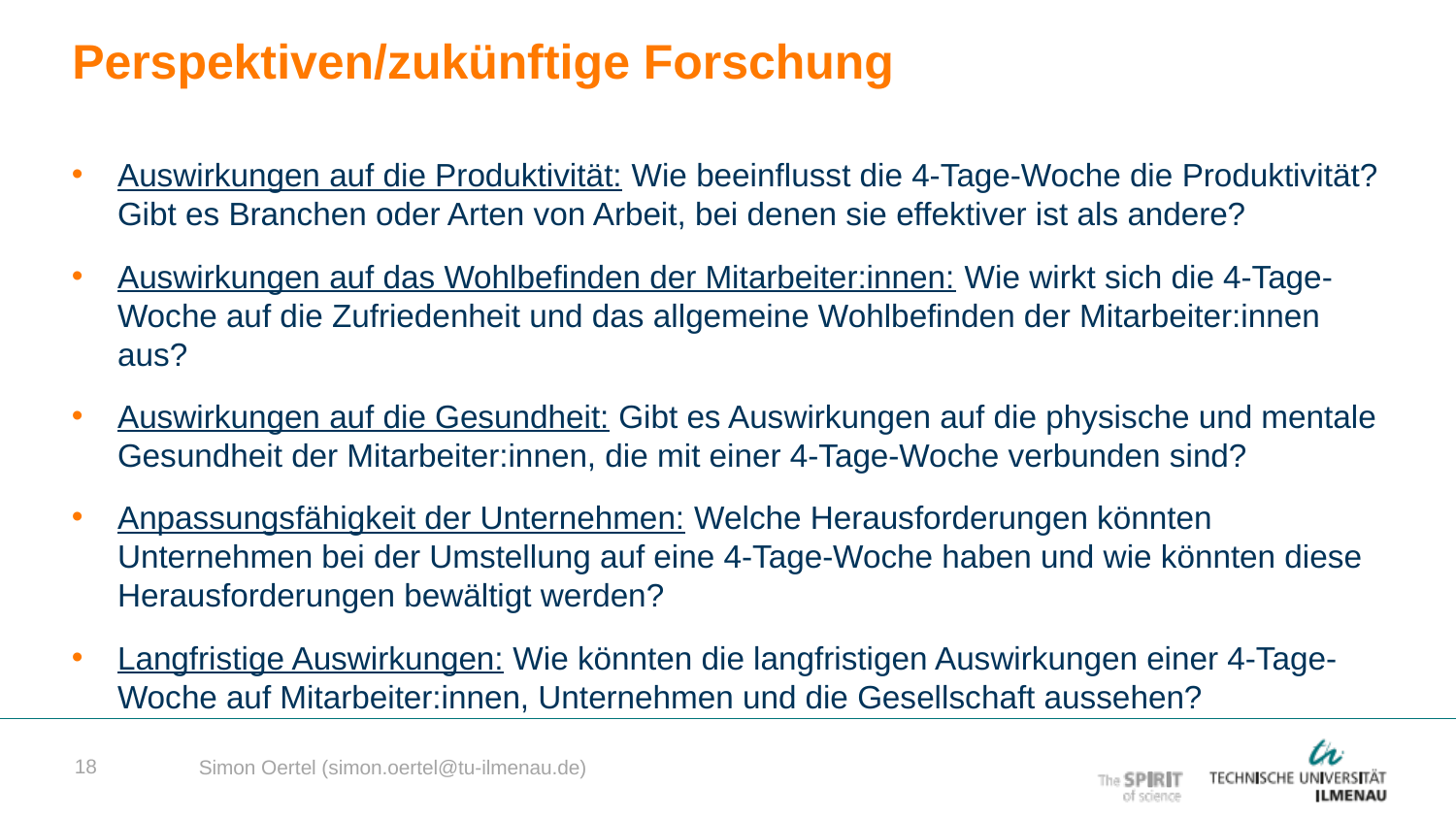

Perspektiven/zukünftige Forschung

Auswirkungen auf die Produktivität: Wie beeinflusst die 4-Tage-Woche die Produktivität? Gibt es Branchen oder Arten von Arbeit, bei denen sie effektiver ist als andere?
Auswirkungen auf das Wohlbefinden der Mitarbeiter:innen: Wie wirkt sich die 4-Tage-Woche auf die Zufriedenheit und das allgemeine Wohlbefinden der Mitarbeiter:innen aus?
Auswirkungen auf die Gesundheit: Gibt es Auswirkungen auf die physische und mentale Gesundheit der Mitarbeiter:innen, die mit einer 4-Tage-Woche verbunden sind?
Anpassungsfähigkeit der Unternehmen: Welche Herausforderungen könnten Unternehmen bei der Umstellung auf eine 4-Tage-Woche haben und wie könnten diese Herausforderungen bewältigt werden?
Langfristige Auswirkungen: Wie könnten die langfristigen Auswirkungen einer 4-Tage-Woche auf Mitarbeiter:innen, Unternehmen und die Gesellschaft aussehen?

18
Simon Oertel (simon.oertel@tu-ilmenau.de)